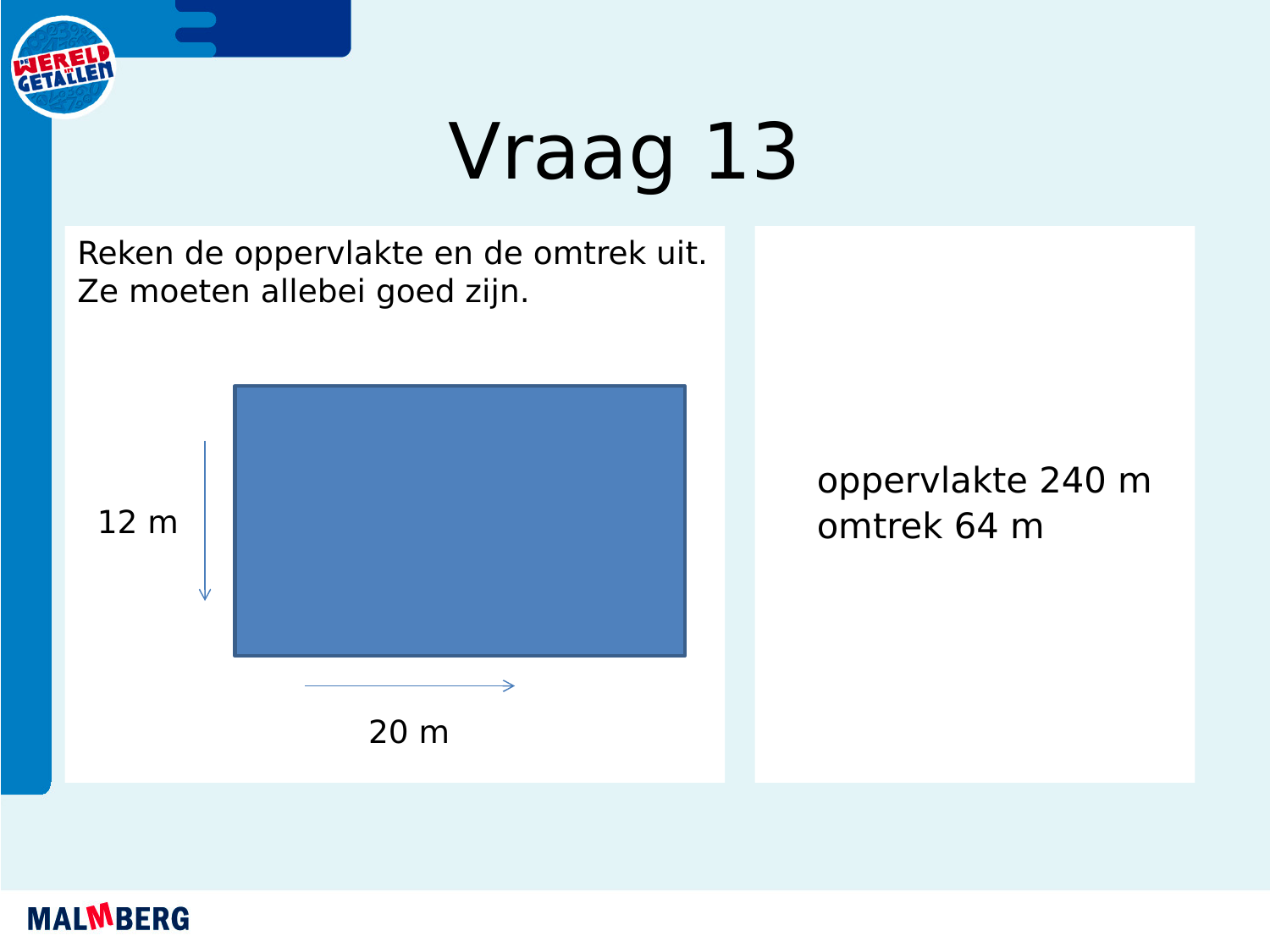

Vraag 13

Reken de oppervlakte en de omtrek uit.
Ze moeten allebei goed zijn.
oppervlakte 240 m
omtrek 64 m

12 m
       20 m